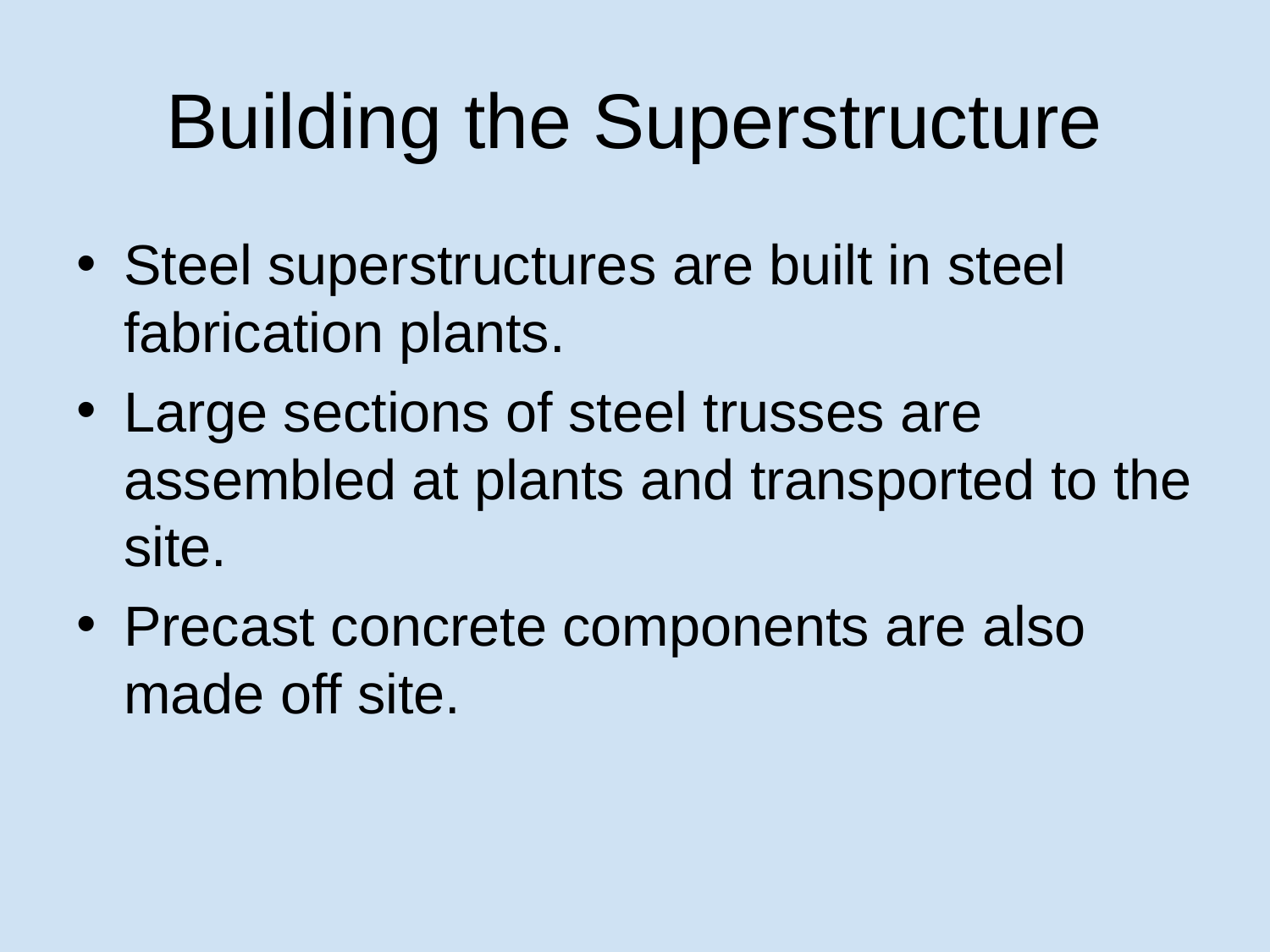

# Building the Superstructure
Steel superstructures are built in steel fabrication plants.
Large sections of steel trusses are assembled at plants and transported to the site.
Precast concrete components are also made off site.